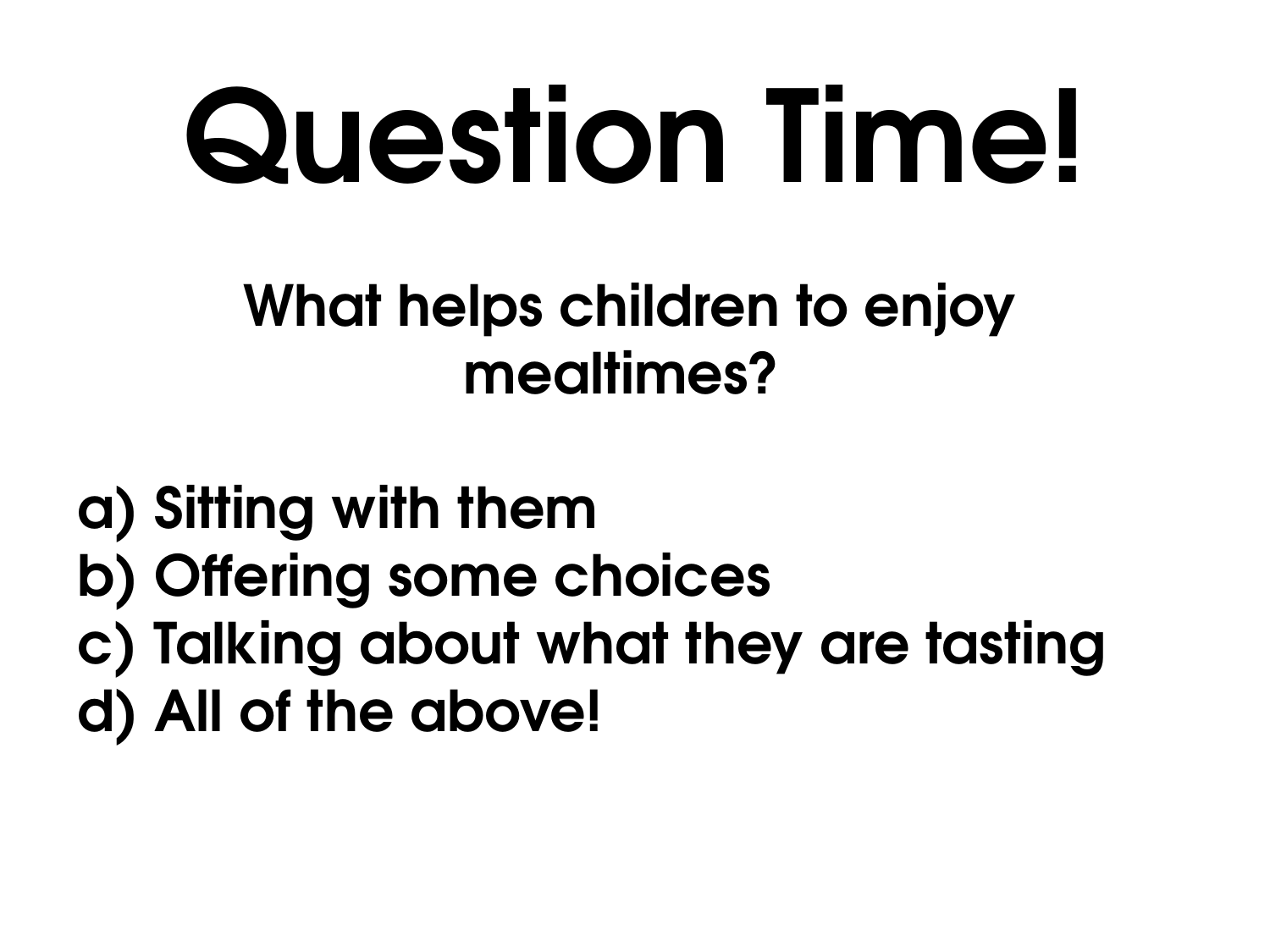

Question Time!

What helps children to enjoy mealtimes?
 Sitting with them
 Offering some choices
 Talking about what they are tasting
 All of the above!